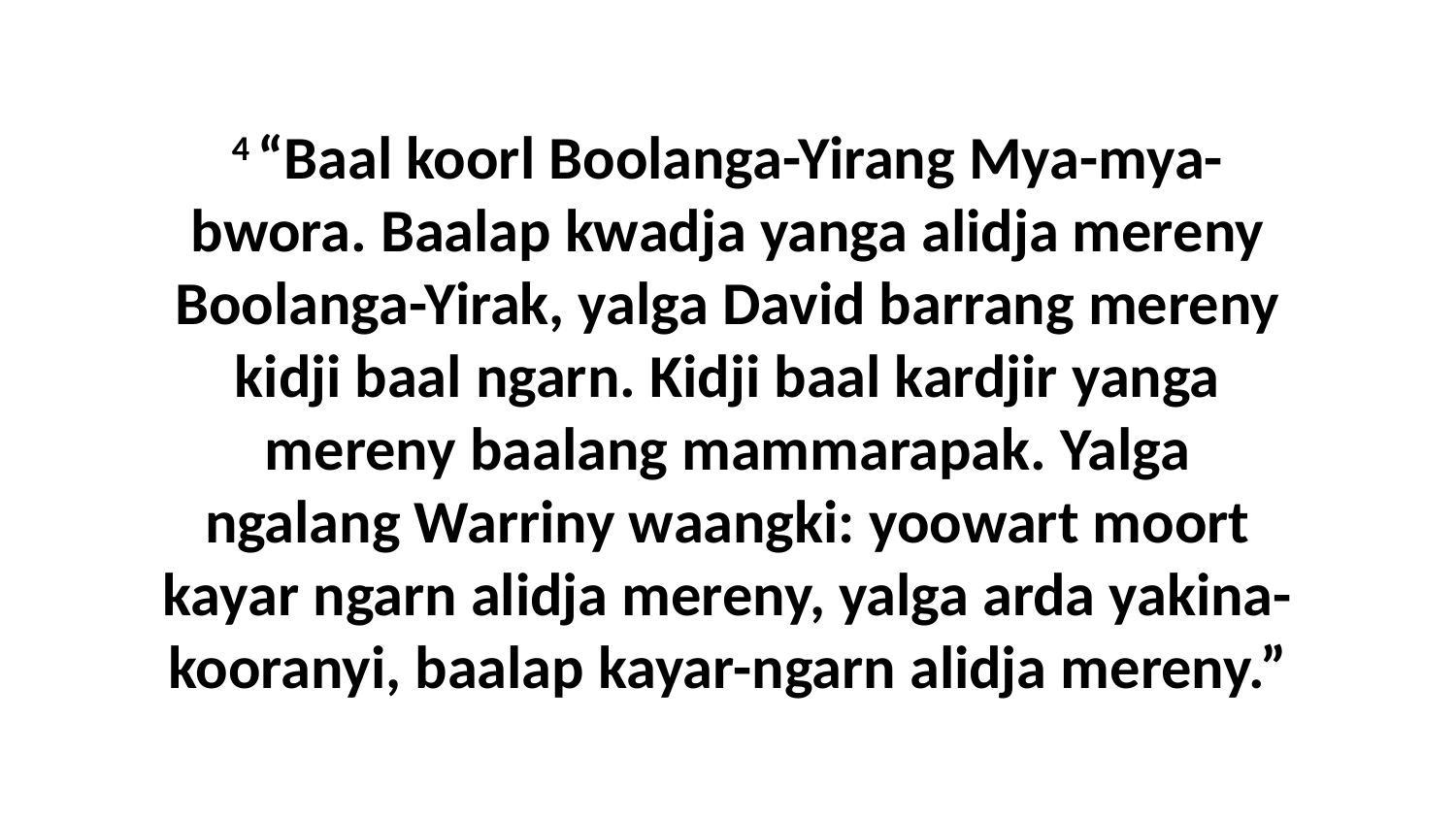

4 “Baal koorl Boolanga-Yirang Mya-mya-bwora. Baalap kwadja yanga alidja mereny Boolanga-Yirak, yalga David barrang mereny kidji baal ngarn. Kidji baal kardjir yanga mereny baalang mammarapak. Yalga ngalang Warriny waangki: yoowart moort kayar ngarn alidja mereny, yalga arda yakina-kooranyi, baalap kayar-ngarn alidja mereny.”